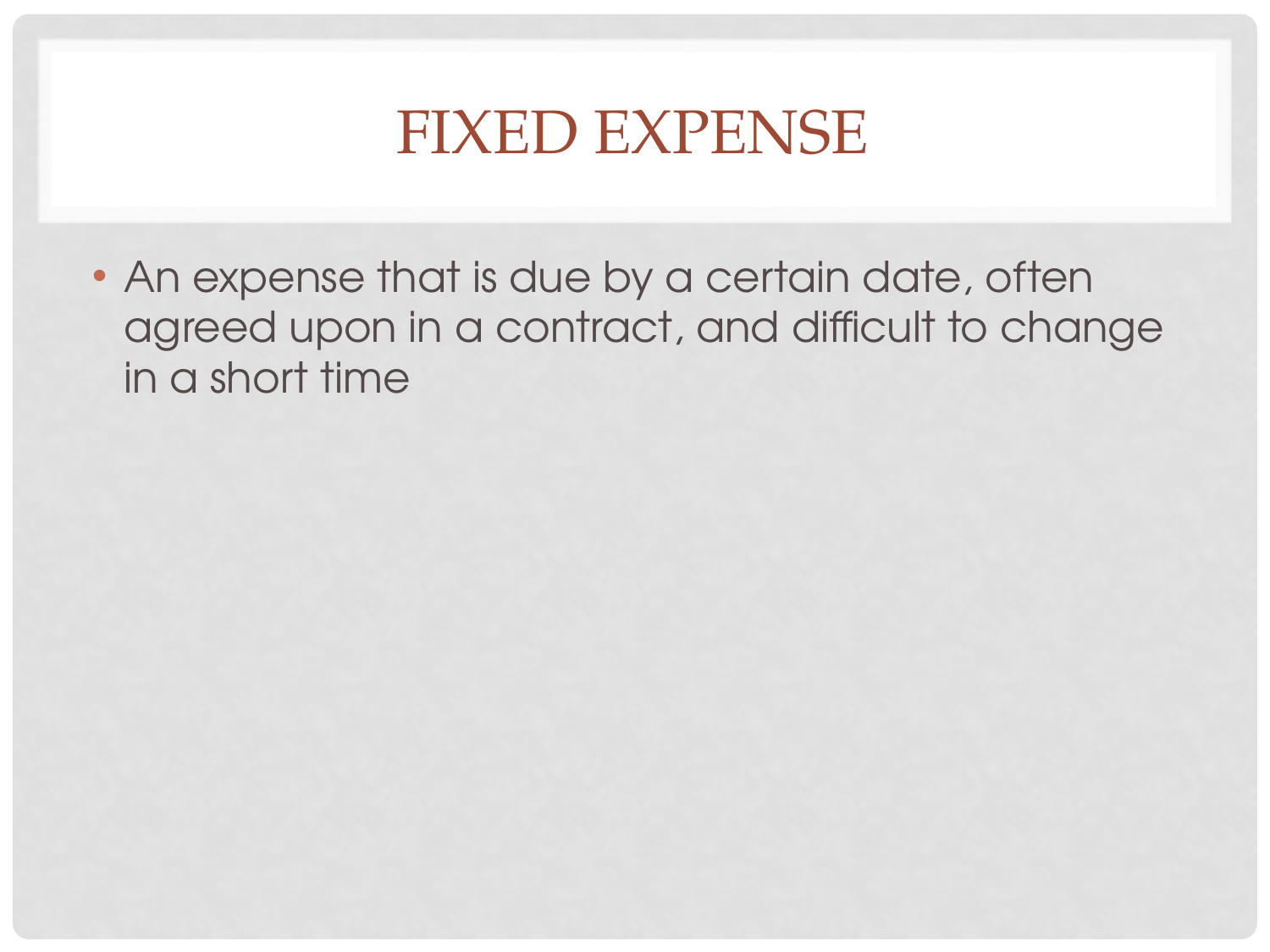

# fixed expense
An expense that is due by a certain date, often agreed upon in a contract, and difficult to change in a short time